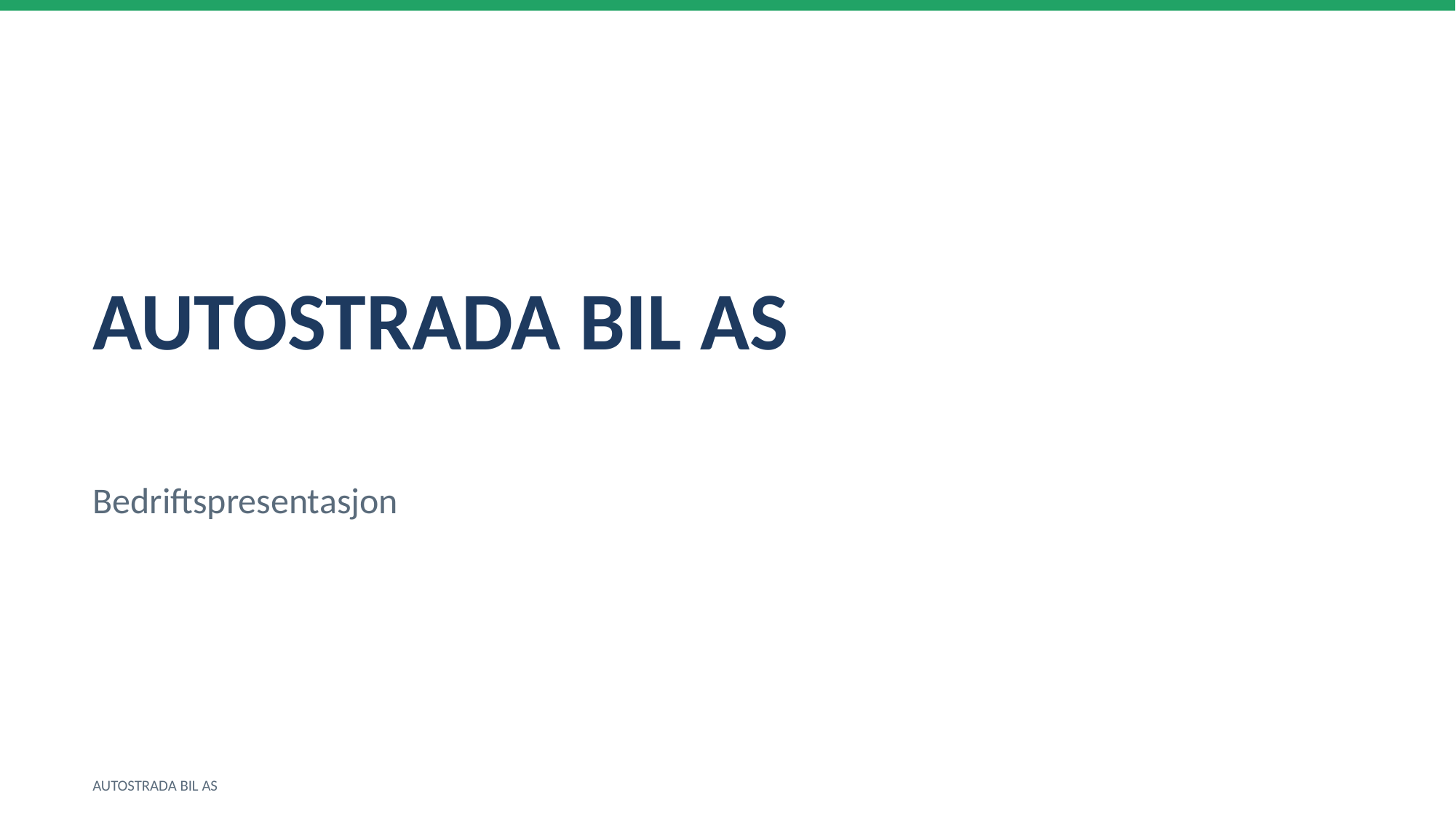

AUTOSTRADA BIL AS
Bedriftspresentasjon
AUTOSTRADA BIL AS